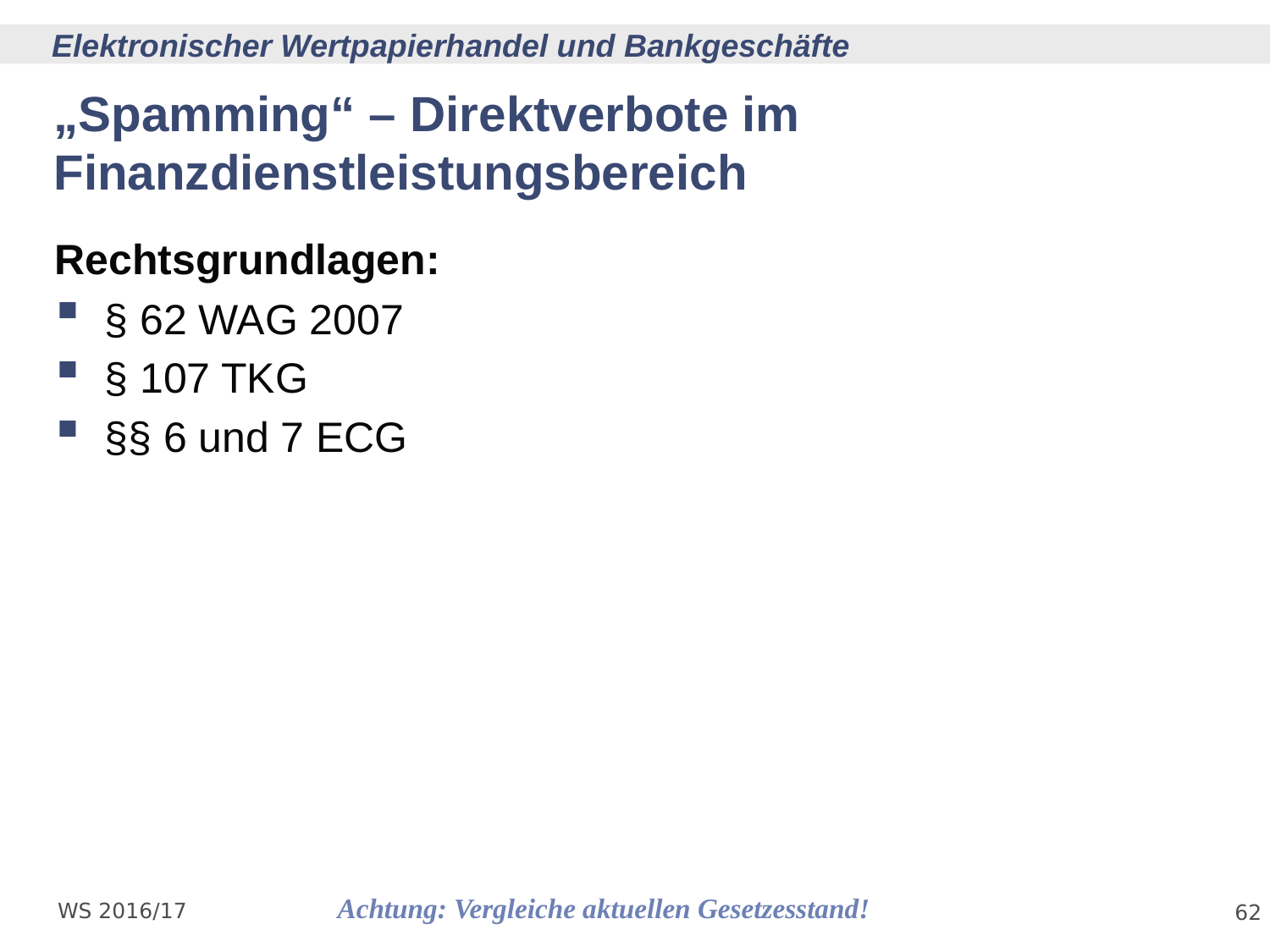

# „Spamming“ – Direktverbote im Finanzdienstleistungsbereich
Rechtsgrundlagen:
§ 62 WAG 2007
§ 107 TKG
§§ 6 und 7 ECG

Achtung: Vergleiche aktuellen Gesetzesstand!